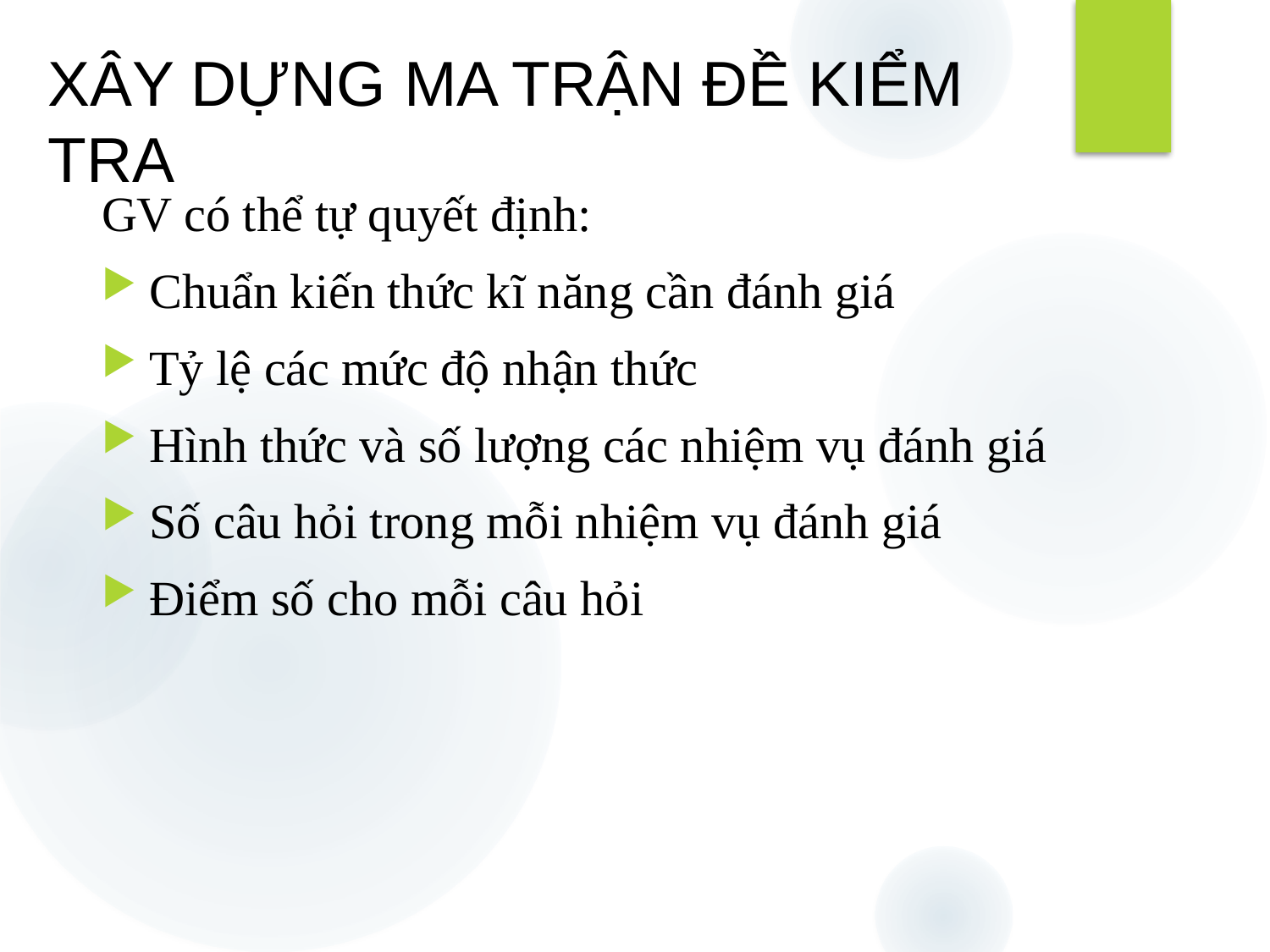

# XÂY DỰNG MA TRẬN ĐỀ KIỂM TRA
GV có thể tự quyết định:
Chuẩn kiến thức kĩ năng cần đánh giá
Tỷ lệ các mức độ nhận thức
Hình thức và số lượng các nhiệm vụ đánh giá
Số câu hỏi trong mỗi nhiệm vụ đánh giá
Điểm số cho mỗi câu hỏi